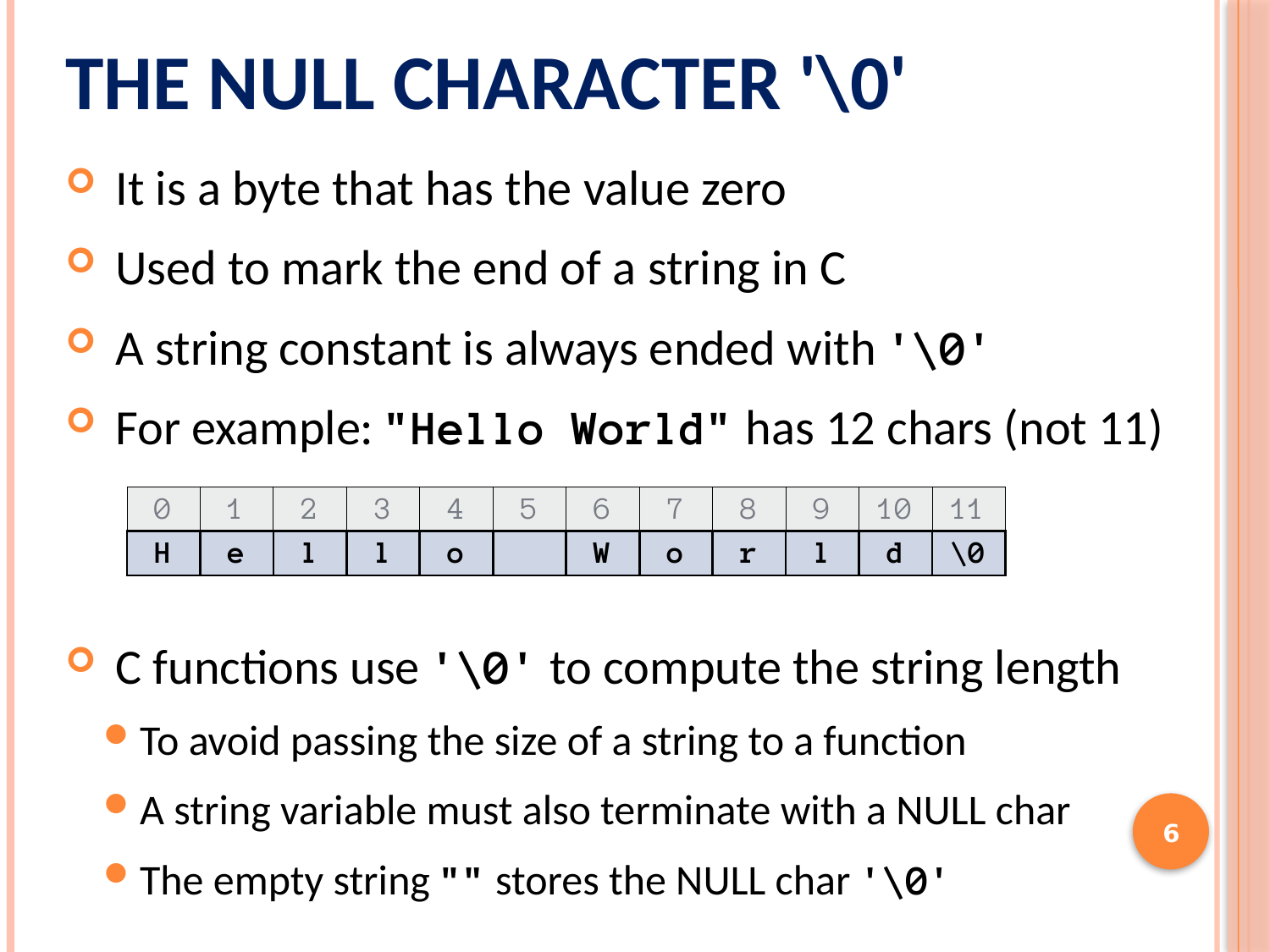

# The NULL Character '\0'
It is a byte that has the value zero
Used to mark the end of a string in C
A string constant is always ended with '\0'
For example: "Hello World" has 12 chars (not 11)

C functions use '\0' to compute the string length
To avoid passing the size of a string to a function
A string variable must also terminate with a NULL char
The empty string "" stores the NULL char '\0'
| 0 | 1 | 2 | 3 | 4 | 5 | 6 | 7 | 8 | 9 | 10 | 11 |
| --- | --- | --- | --- | --- | --- | --- | --- | --- | --- | --- | --- |
| H | e | l | l | o |  | W | o | r | l | d | \0 |
6